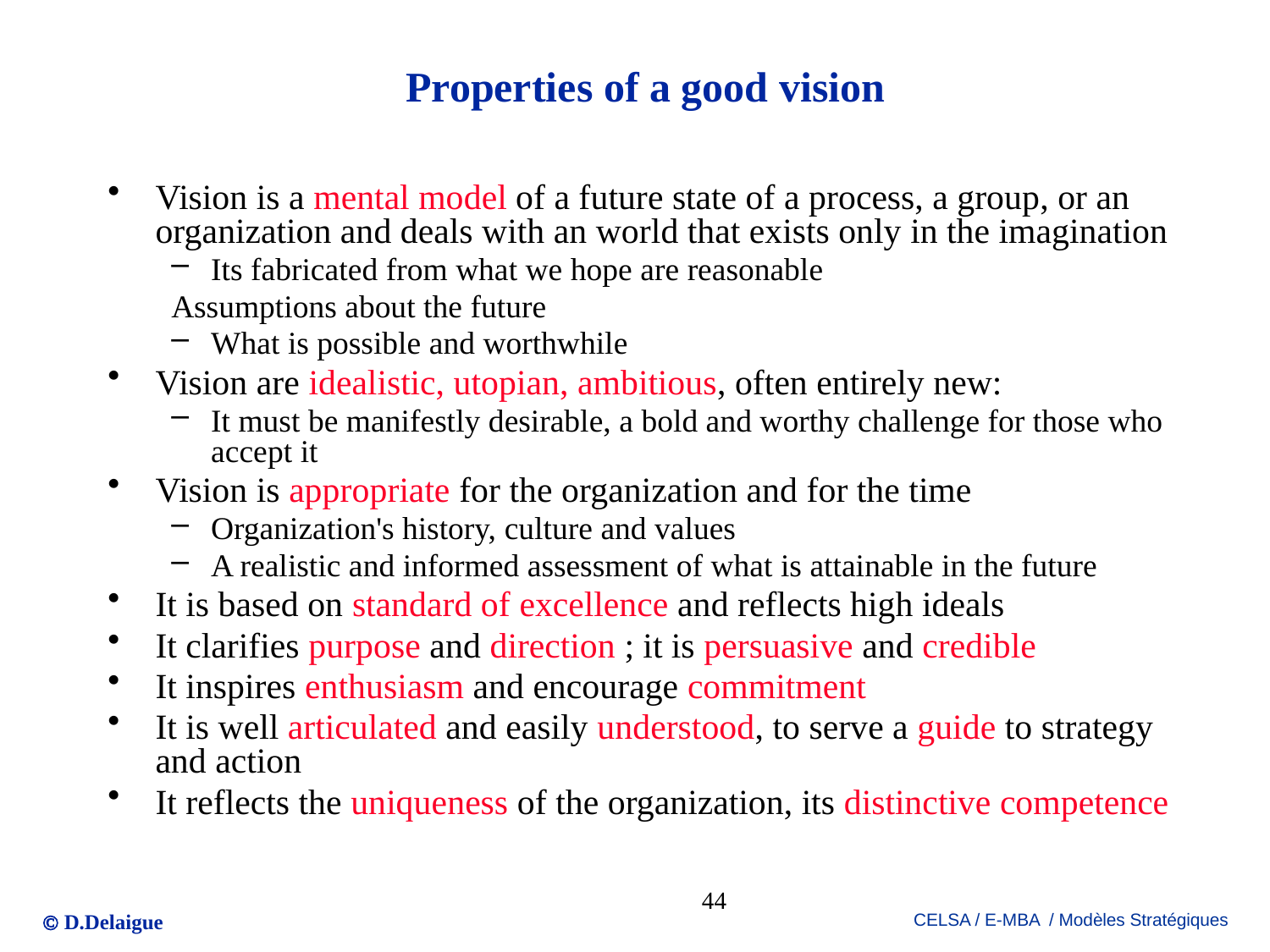

# Properties of a good vision
Vision is a mental model of a future state of a process, a group, or an organization and deals with an world that exists only in the imagination
Its fabricated from what we hope are reasonable
Assumptions about the future
What is possible and worthwhile
Vision are idealistic, utopian, ambitious, often entirely new:
It must be manifestly desirable, a bold and worthy challenge for those who accept it
Vision is appropriate for the organization and for the time
Organization's history, culture and values
A realistic and informed assessment of what is attainable in the future
It is based on standard of excellence and reflects high ideals
It clarifies purpose and direction ; it is persuasive and credible
It inspires enthusiasm and encourage commitment
It is well articulated and easily understood, to serve a guide to strategy and action
It reflects the uniqueness of the organization, its distinctive competence
44